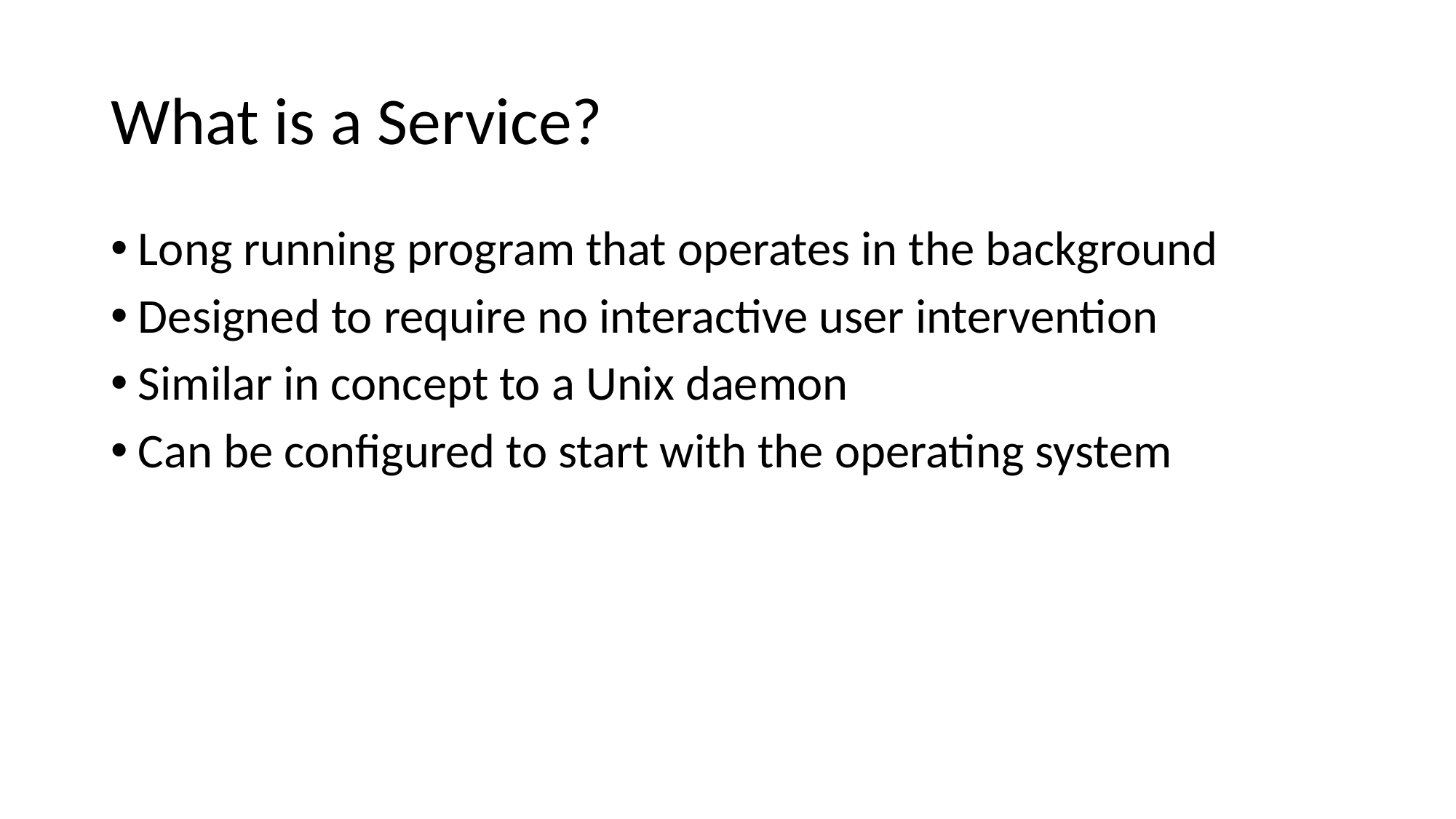

# What is a Service?
Long running program that operates in the background
Designed to require no interactive user intervention
Similar in concept to a Unix daemon
Can be configured to start with the operating system